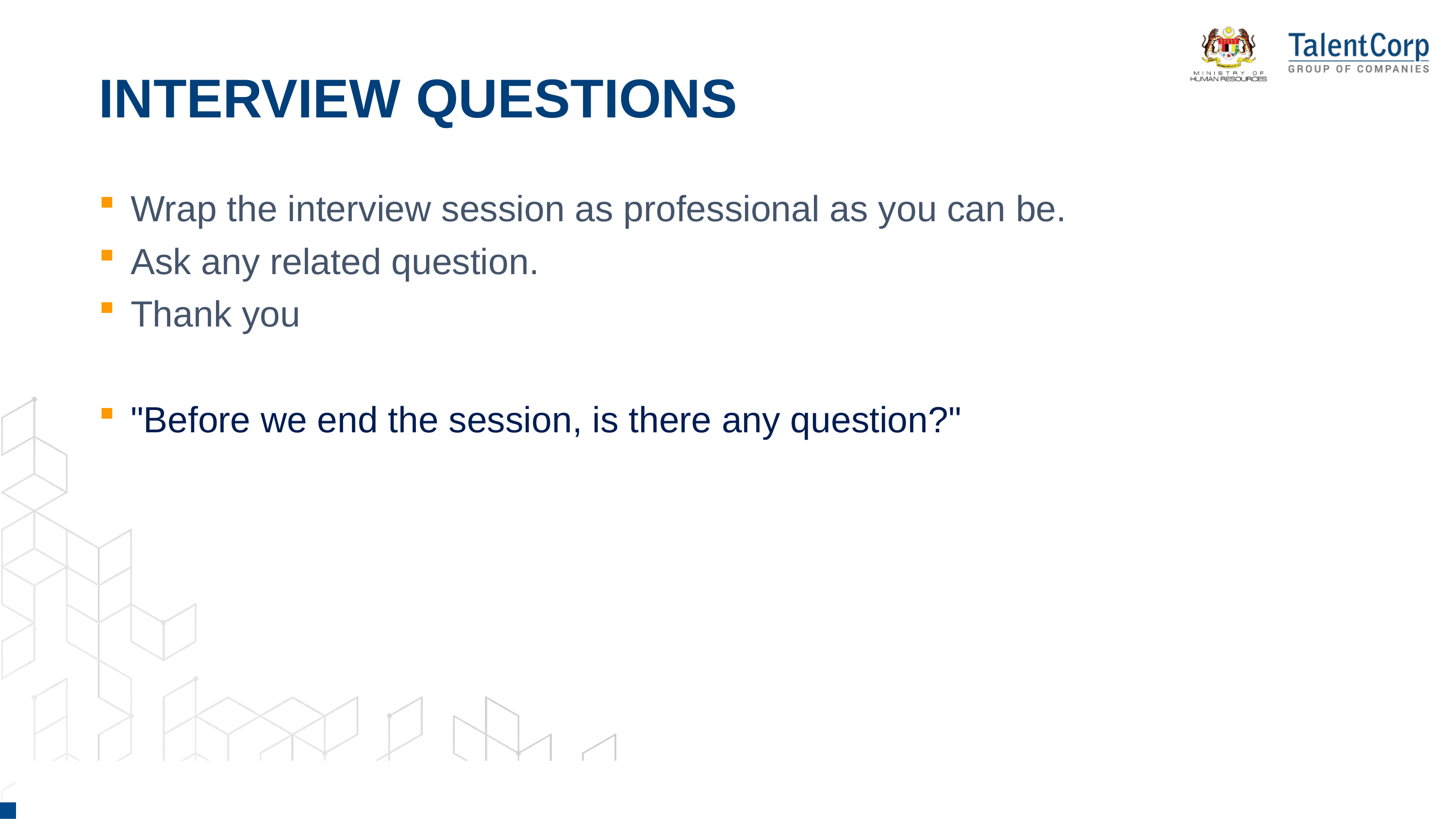

INTERVIEW QUESTIONS
Wrap the interview session as professional as you can be.
Ask any related question.
Thank you

"Before we end the session, is there any question?"